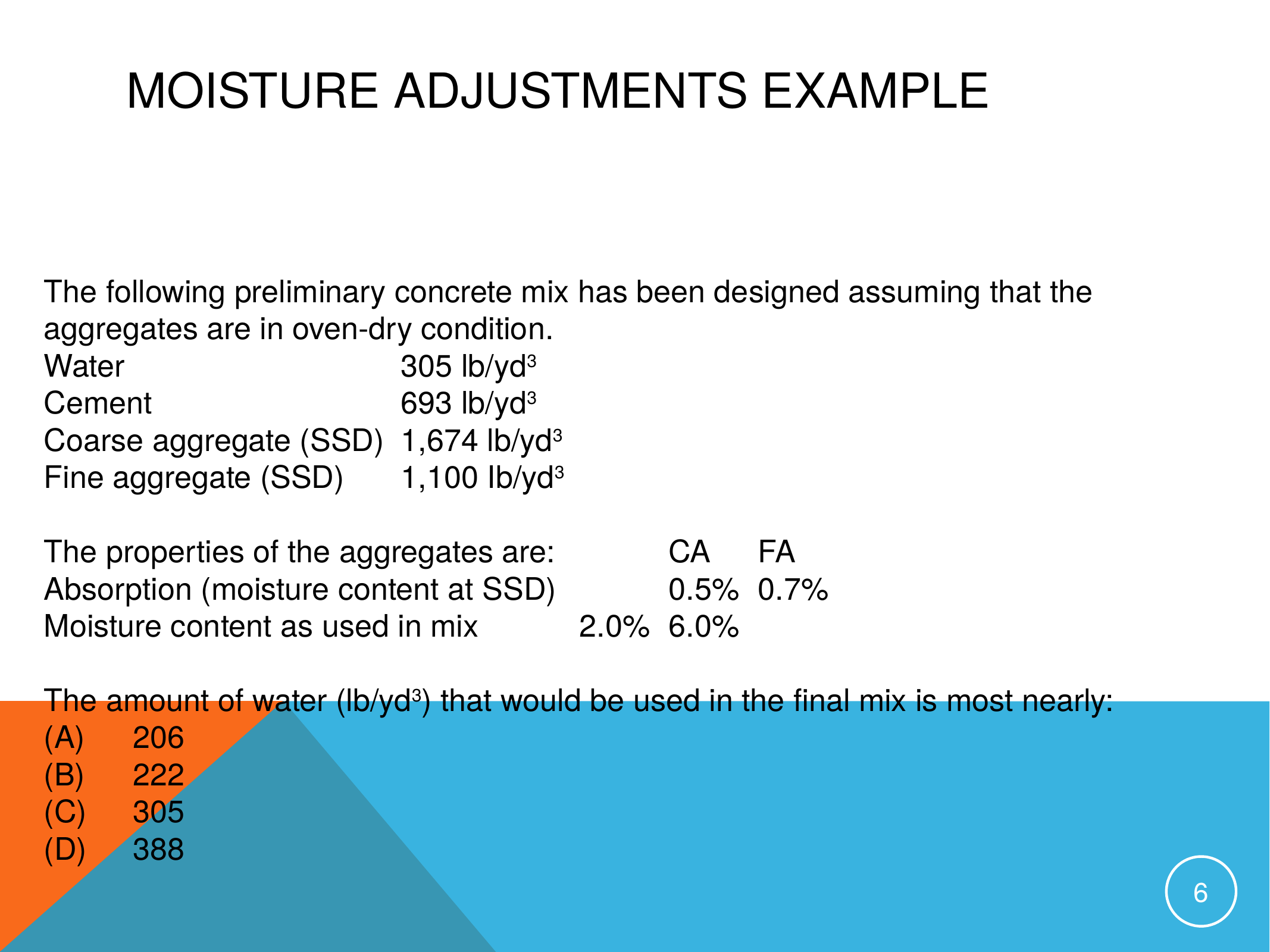

# MOISTURE ADJUSTMENTS EXAMPLE
The following preliminary concrete mix has been designed assuming that the aggregates are in oven-dry condition.
Water 			305 lb/yd3
Cement 			693 lb/yd3
Coarse aggregate (SSD) 	1,674 lb/yd3
Fine aggregate (SSD) 	1,100 Ib/yd3

The properties of the aggregates are: 		CA	FA
Absorption (moisture content at SSD) 		0.5% 	0.7%
Moisture content as used in mix 		2.0%	6.0%

The amount of water (lb/yd3) that would be used in the final mix is most nearly:
(A) 	206
(B) 	222
(C) 	305
(D) 	388

6